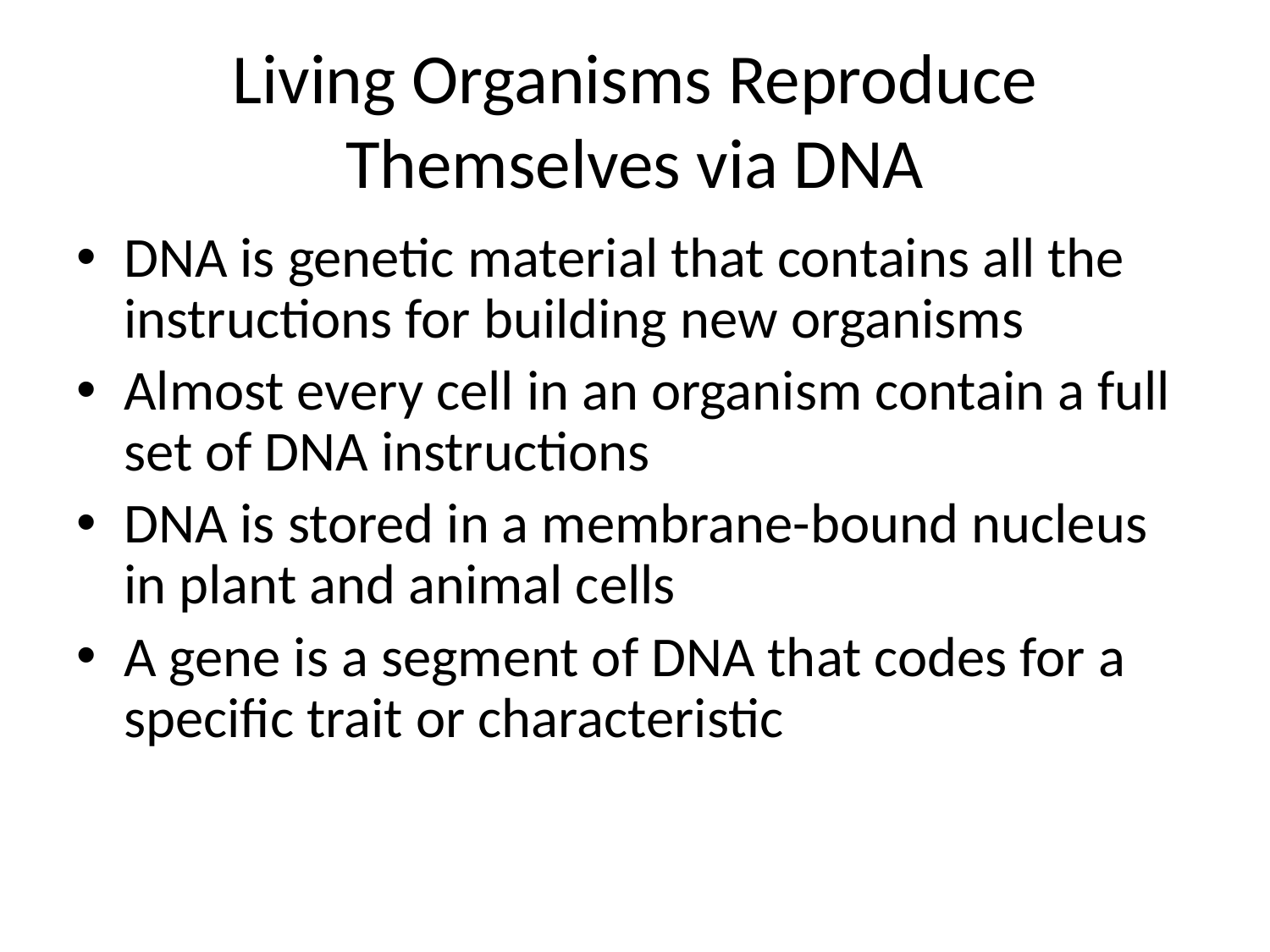

# Living Organisms Reproduce Themselves via DNA
DNA is genetic material that contains all the instructions for building new organisms
Almost every cell in an organism contain a full set of DNA instructions
DNA is stored in a membrane-bound nucleus in plant and animal cells
A gene is a segment of DNA that codes for a specific trait or characteristic